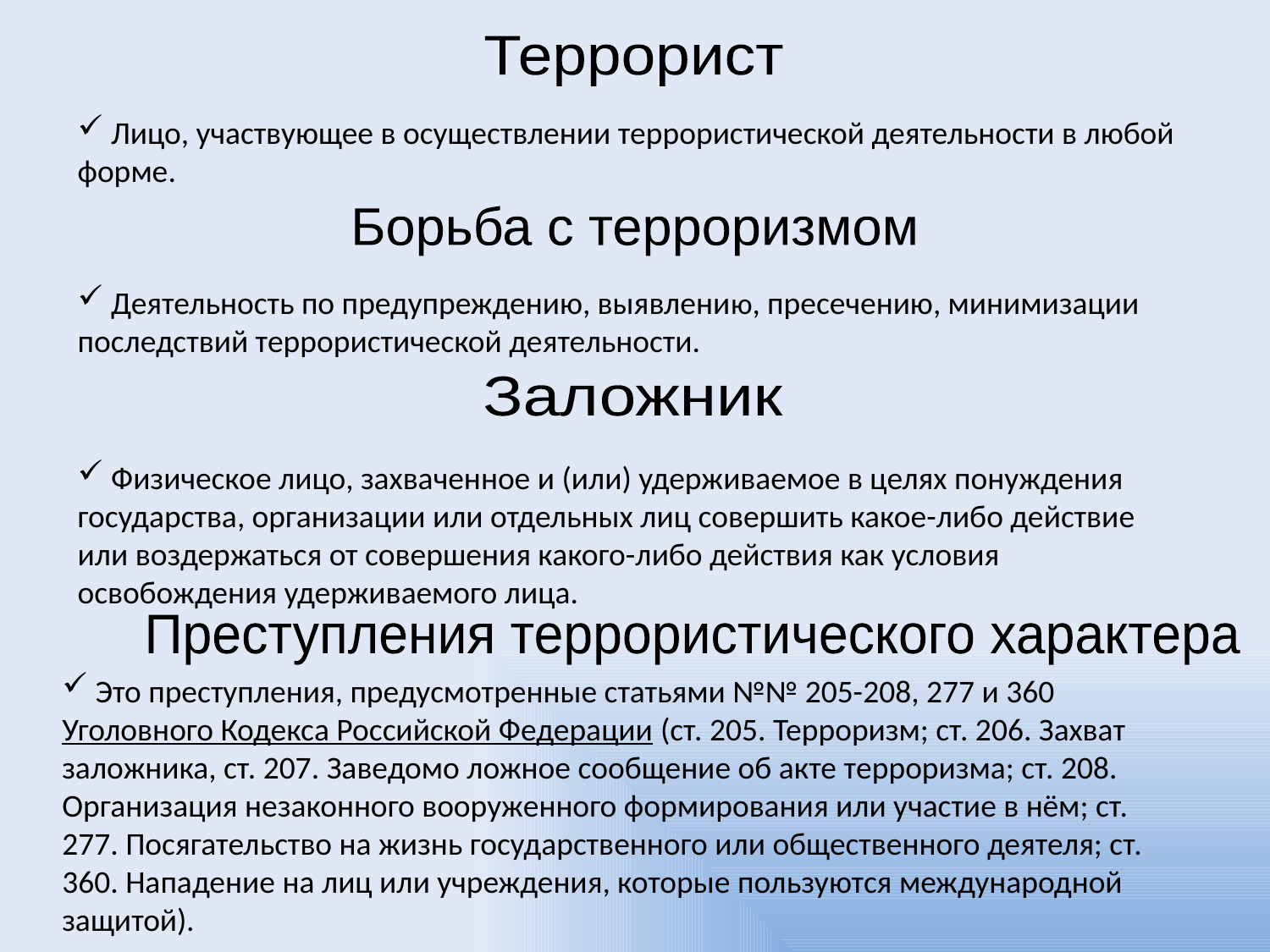

Террорист
 Лицо, участвующее в осуществлении террористической деятельности в любой форме.
Борьба с терроризмом
 Деятельность по предупреждению, выявлению, пресечению, минимизации последствий террористической деятельности.
Заложник
 Физическое лицо, захваченное и (или) удерживаемое в целях понуждения государства, организации или отдельных лиц совершить какое-либо действие или воздержаться от совершения какого-либо действия как условия освобождения удерживаемого лица.
Преступления террористического характера
 Это преступления, предусмотренные статьями №№ 205-208, 277 и 360 Уголовного Кодекса Российской Федерации (ст. 205. Терроризм; ст. 206. Захват заложника, ст. 207. Заведомо ложное сообщение об акте терроризма; ст. 208. Организация незаконного вооруженного формирования или участие в нём; ст. 277. Посягательство на жизнь государственного или общественного деятеля; ст. 360. Нападение на лиц или учреждения, которые пользуются международной защитой).